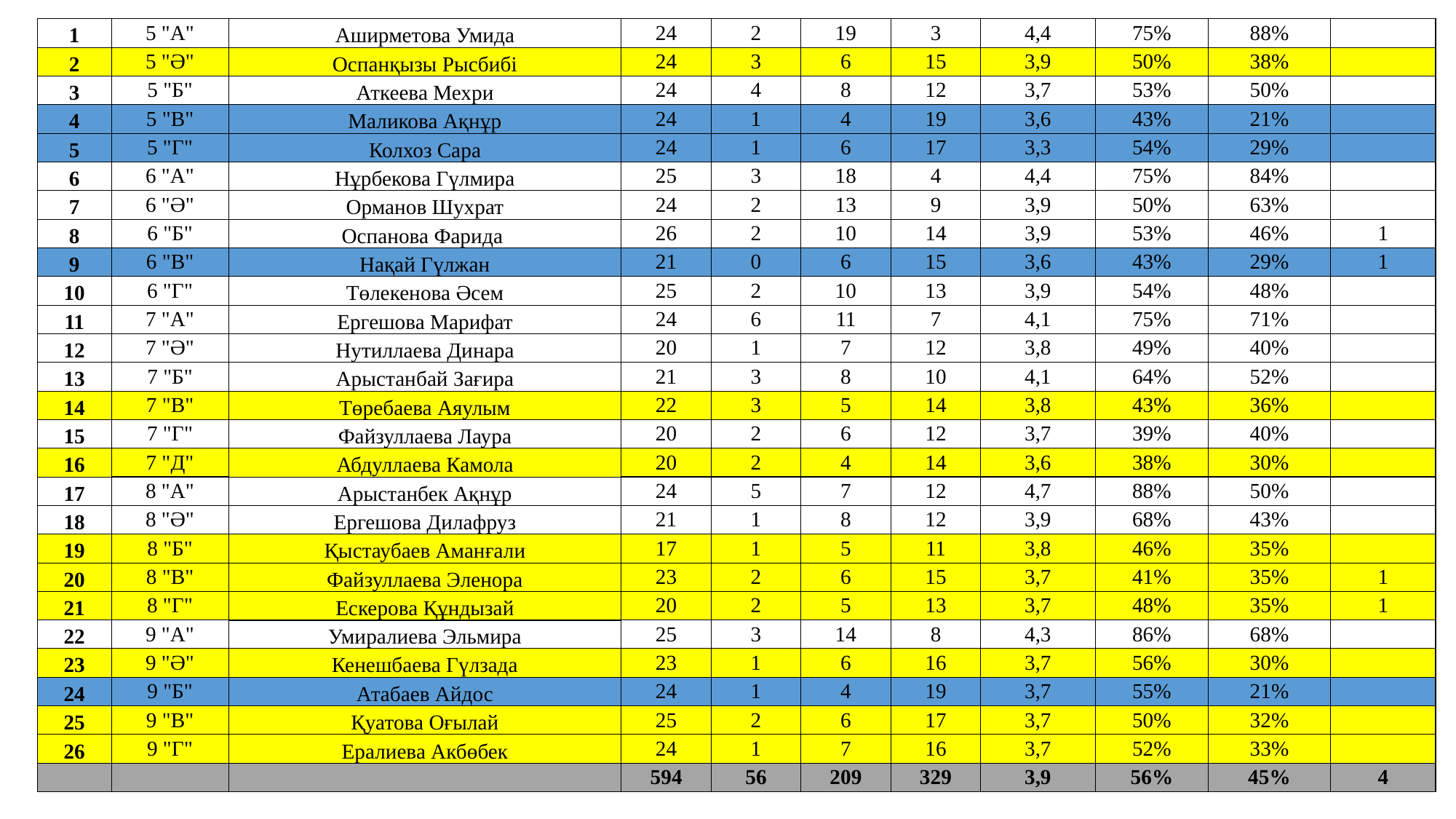

| 1 | 5 "А" | Аширметова Умида | 24 | 2 | 19 | 3 | 4,4 | 75% | 88% |  |
| --- | --- | --- | --- | --- | --- | --- | --- | --- | --- | --- |
| 2 | 5 "Ә" | Оспанқызы Рысбибі | 24 | 3 | 6 | 15 | 3,9 | 50% | 38% |  |
| 3 | 5 "Б" | Аткеева Мехри | 24 | 4 | 8 | 12 | 3,7 | 53% | 50% |  |
| 4 | 5 "В" | Маликова Ақнұр | 24 | 1 | 4 | 19 | 3,6 | 43% | 21% |  |
| 5 | 5 "Г" | Колхоз Сара | 24 | 1 | 6 | 17 | 3,3 | 54% | 29% |  |
| 6 | 6 "А" | Нұрбекова Гүлмира | 25 | 3 | 18 | 4 | 4,4 | 75% | 84% |  |
| 7 | 6 "Ә" | Орманов Шухрат | 24 | 2 | 13 | 9 | 3,9 | 50% | 63% |  |
| 8 | 6 "Б" | Оспанова Фарида | 26 | 2 | 10 | 14 | 3,9 | 53% | 46% | 1 |
| 9 | 6 "В" | Нақай Гүлжан | 21 | 0 | 6 | 15 | 3,6 | 43% | 29% | 1 |
| 10 | 6 "Г" | Төлекенова Әсем | 25 | 2 | 10 | 13 | 3,9 | 54% | 48% |  |
| 11 | 7 "А" | Ергешова Марифат | 24 | 6 | 11 | 7 | 4,1 | 75% | 71% |  |
| 12 | 7 "Ә" | Нутиллаева Динара | 20 | 1 | 7 | 12 | 3,8 | 49% | 40% |  |
| 13 | 7 "Б" | Арыстанбай Зағира | 21 | 3 | 8 | 10 | 4,1 | 64% | 52% |  |
| 14 | 7 "В" | Төребаева Аяулым | 22 | 3 | 5 | 14 | 3,8 | 43% | 36% |  |
| 15 | 7 "Г" | Файзуллаева Лаура | 20 | 2 | 6 | 12 | 3,7 | 39% | 40% |  |
| 16 | 7 "Д" | Абдуллаева Камола | 20 | 2 | 4 | 14 | 3,6 | 38% | 30% |  |
| 17 | 8 "А" | Арыстанбек Ақнұр | 24 | 5 | 7 | 12 | 4,7 | 88% | 50% |  |
| 18 | 8 "Ә" | Ергешова Дилафруз | 21 | 1 | 8 | 12 | 3,9 | 68% | 43% |  |
| 19 | 8 "Б" | Қыстаубаев Аманғали | 17 | 1 | 5 | 11 | 3,8 | 46% | 35% |  |
| 20 | 8 "В" | Файзуллаева Эленора | 23 | 2 | 6 | 15 | 3,7 | 41% | 35% | 1 |
| 21 | 8 "Г" | Ескерова Құндызай | 20 | 2 | 5 | 13 | 3,7 | 48% | 35% | 1 |
| 22 | 9 "А" | Умиралиева Эльмира | 25 | 3 | 14 | 8 | 4,3 | 86% | 68% |  |
| 23 | 9 "Ә" | Кенешбаева Гүлзада | 23 | 1 | 6 | 16 | 3,7 | 56% | 30% |  |
| 24 | 9 "Б" | Атабаев Айдос | 24 | 1 | 4 | 19 | 3,7 | 55% | 21% |  |
| 25 | 9 "В" | Қуатова Оғылай | 25 | 2 | 6 | 17 | 3,7 | 50% | 32% |  |
| 26 | 9 "Г" | Ералиева Акбөбек | 24 | 1 | 7 | 16 | 3,7 | 52% | 33% |  |
|  |  |  | 594 | 56 | 209 | 329 | 3,9 | 56% | 45% | 4 |